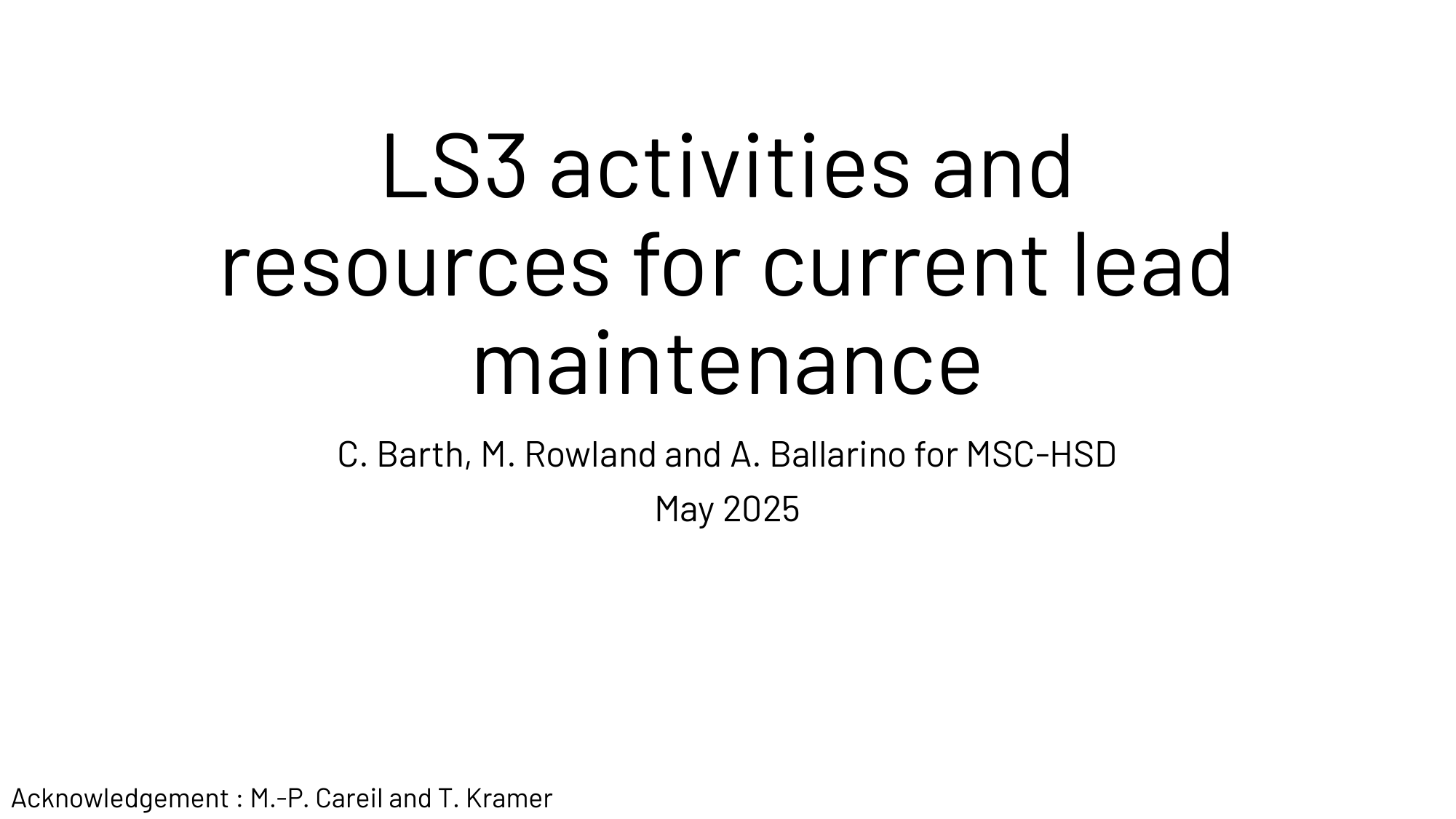

# LS3 activities and resources for current lead maintenance
C. Barth, M. Rowland and A. Ballarino for MSC-HSD
May 2025

Acknowledgement : M.-P. Careil and T. Kramer